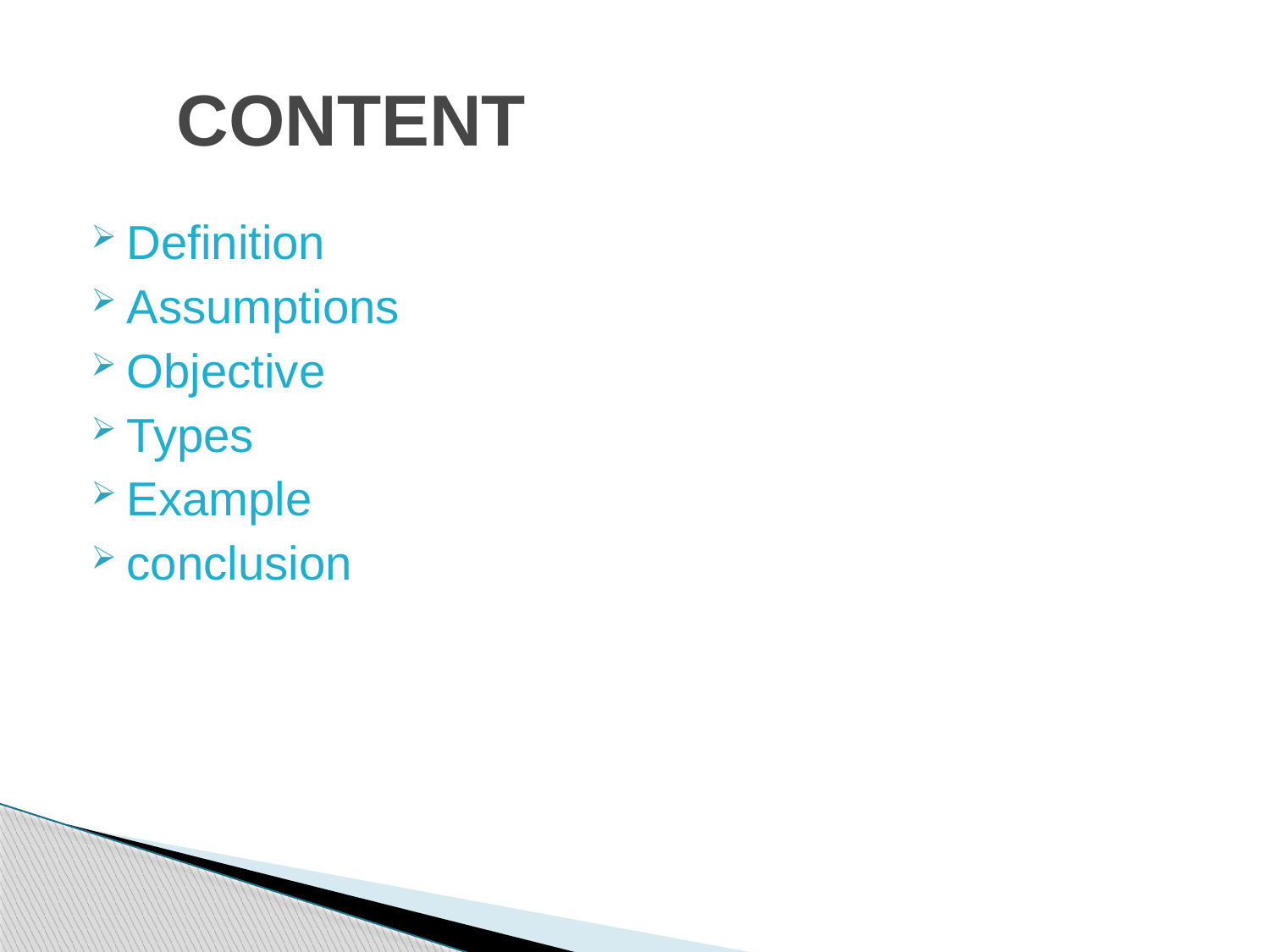

# CONTENT
Definition
Assumptions
Objective
Types
Example
conclusion